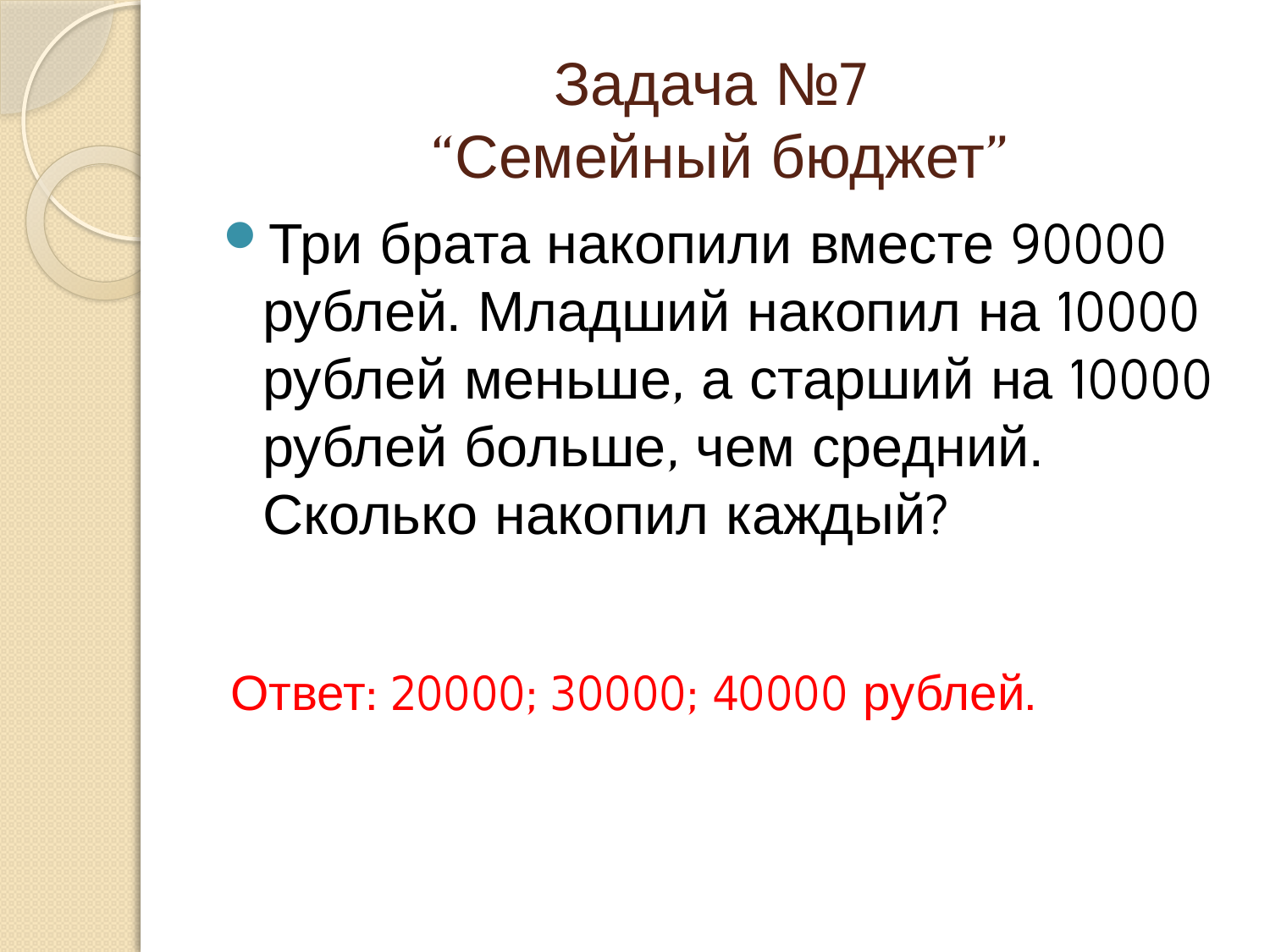

# Задача №7 “Семейный бюджет”
Три брата накопили вместе 90000 рублей. Младший накопил на 10000 рублей меньше, а старший на 10000 рублей больше, чем средний. Сколько накопил каждый?

Ответ: 20000; 30000; 40000 рублей.